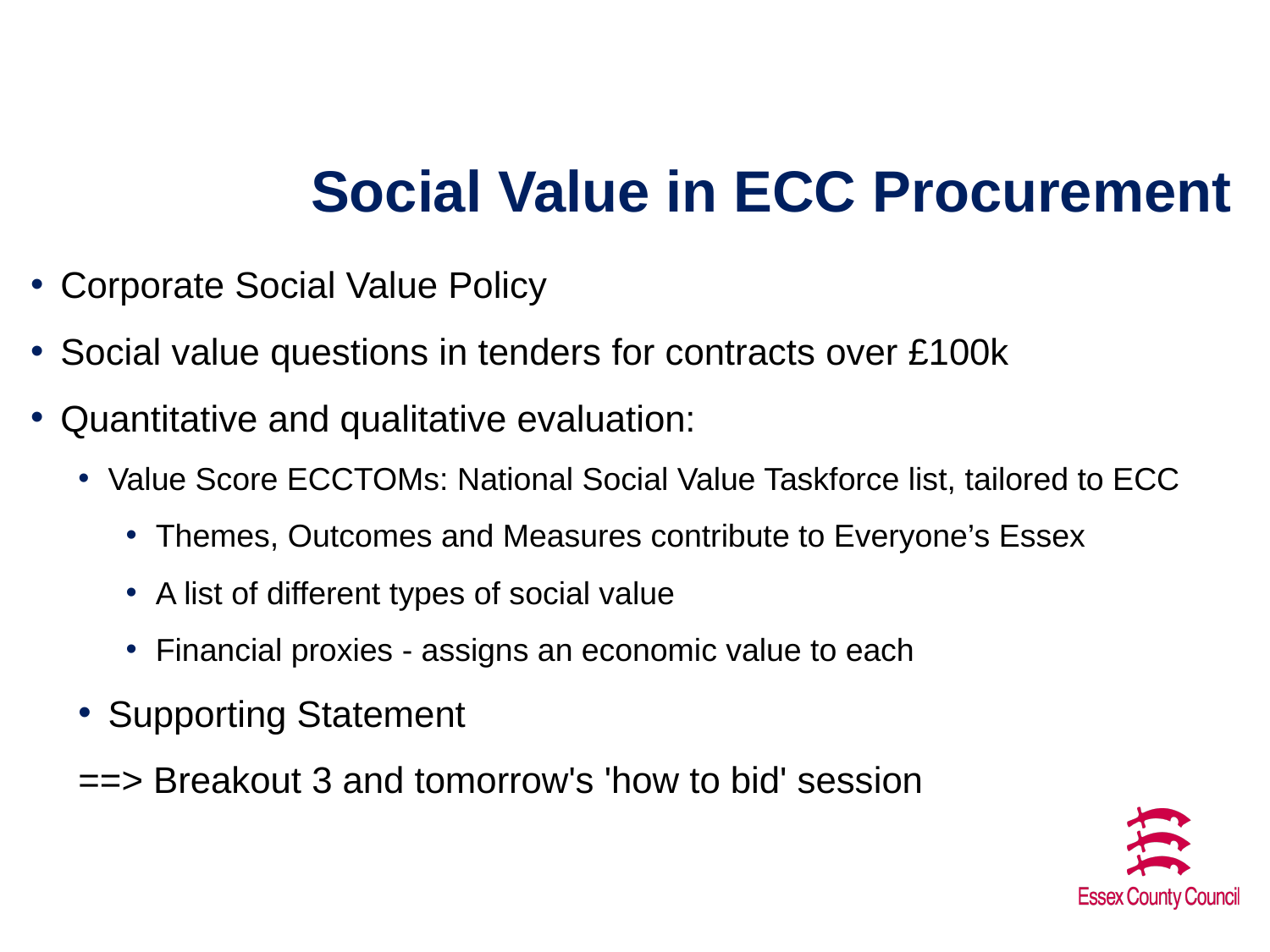

# Social Value in ECC Procurement
Corporate Social Value Policy
Social value questions in tenders for contracts over £100k
Quantitative and qualitative evaluation:
Value Score ECCTOMs: National Social Value Taskforce list, tailored to ECC
Themes, Outcomes and Measures contribute to Everyone’s Essex
A list of different types of social value
Financial proxies - assigns an economic value to each
Supporting Statement
==> Breakout 3 and tomorrow's 'how to bid' session